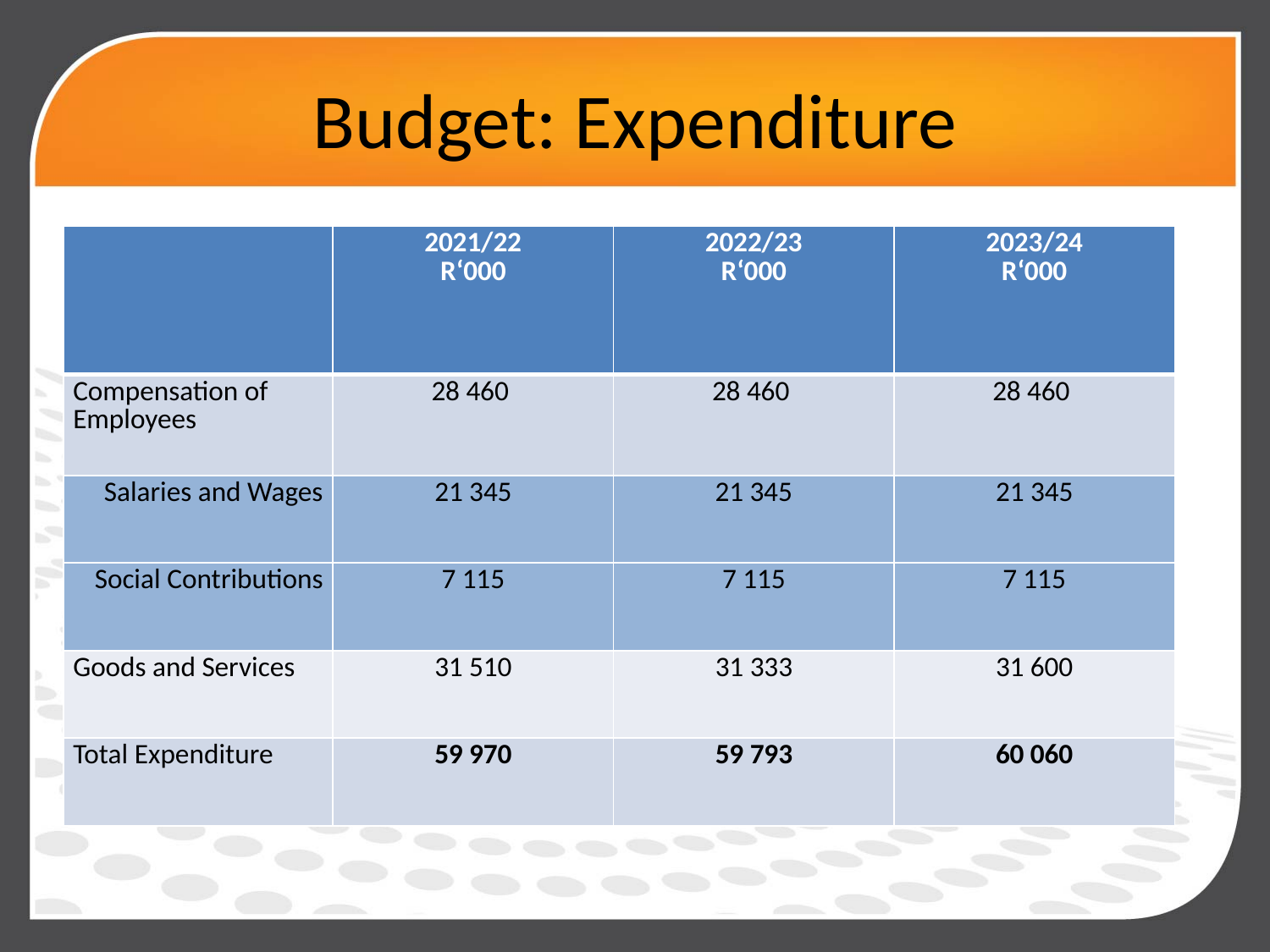

# Budget: Expenditure
|  | 2021/22 R‘000 | 2022/23 R‘000 | 2023/24 R‘000 |
| --- | --- | --- | --- |
| Compensation of Employees | 28 460 | 28 460 | 28 460 |
| Salaries and Wages | 21 345 | 21 345 | 21 345 |
| Social Contributions | 7 115 | 7 115 | 7 115 |
| Goods and Services | 31 510 | 31 333 | 31 600 |
| Total Expenditure | 59 970 | 59 793 | 60 060 |